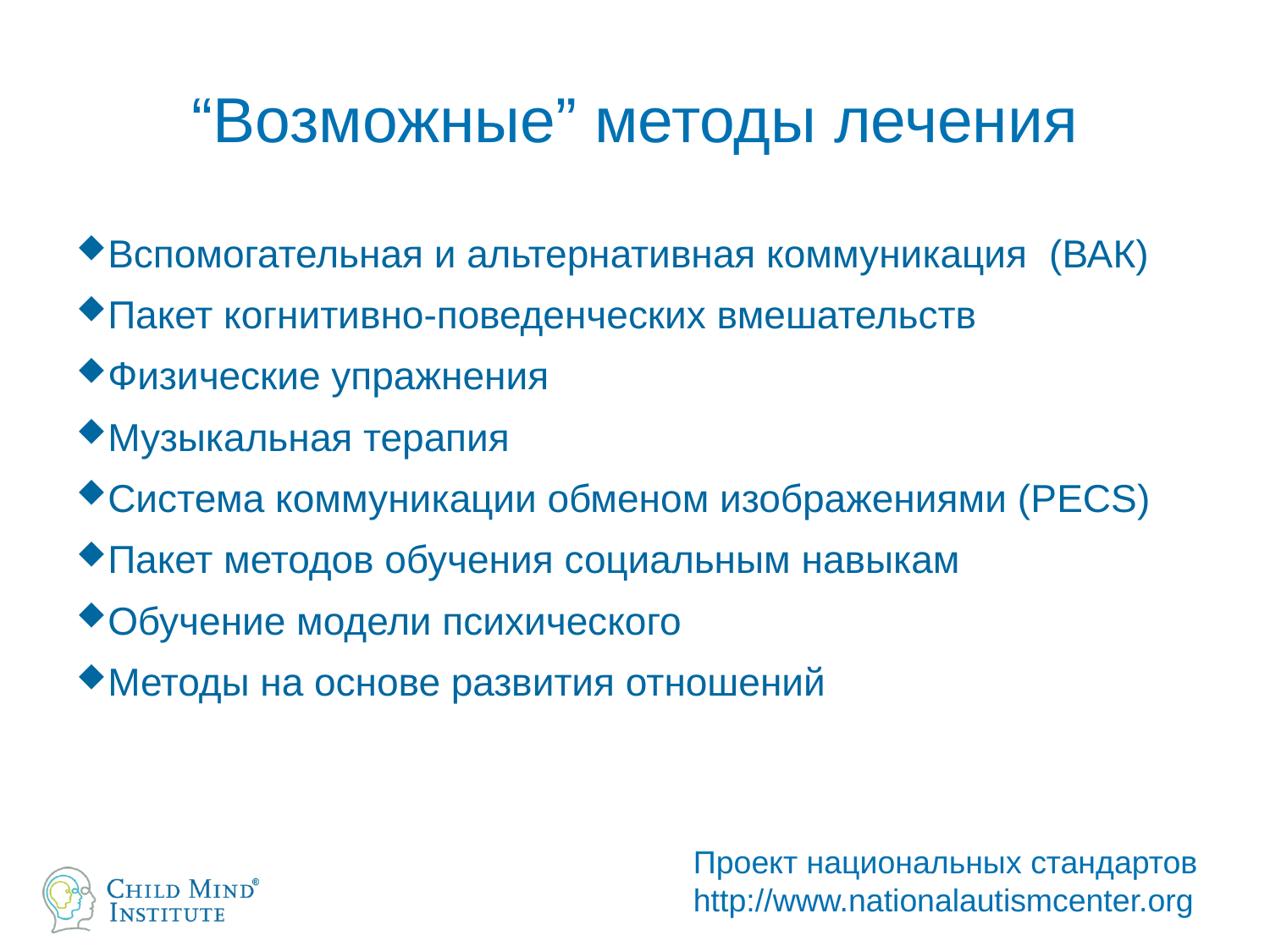

# “Возможные” методы лечения
Вспомогательная и альтернативная коммуникация  (ВАК)
Пакет когнитивно-поведенческих вмешательств
Физические упражнения
Музыкальная терапия
Система коммуникации обменом изображениями (PECS)
Пакет методов обучения социальным навыкам
Обучение модели психического
Методы на основе развития отношений

Проект национальных стандартов
http://www.nationalautismcenter.org